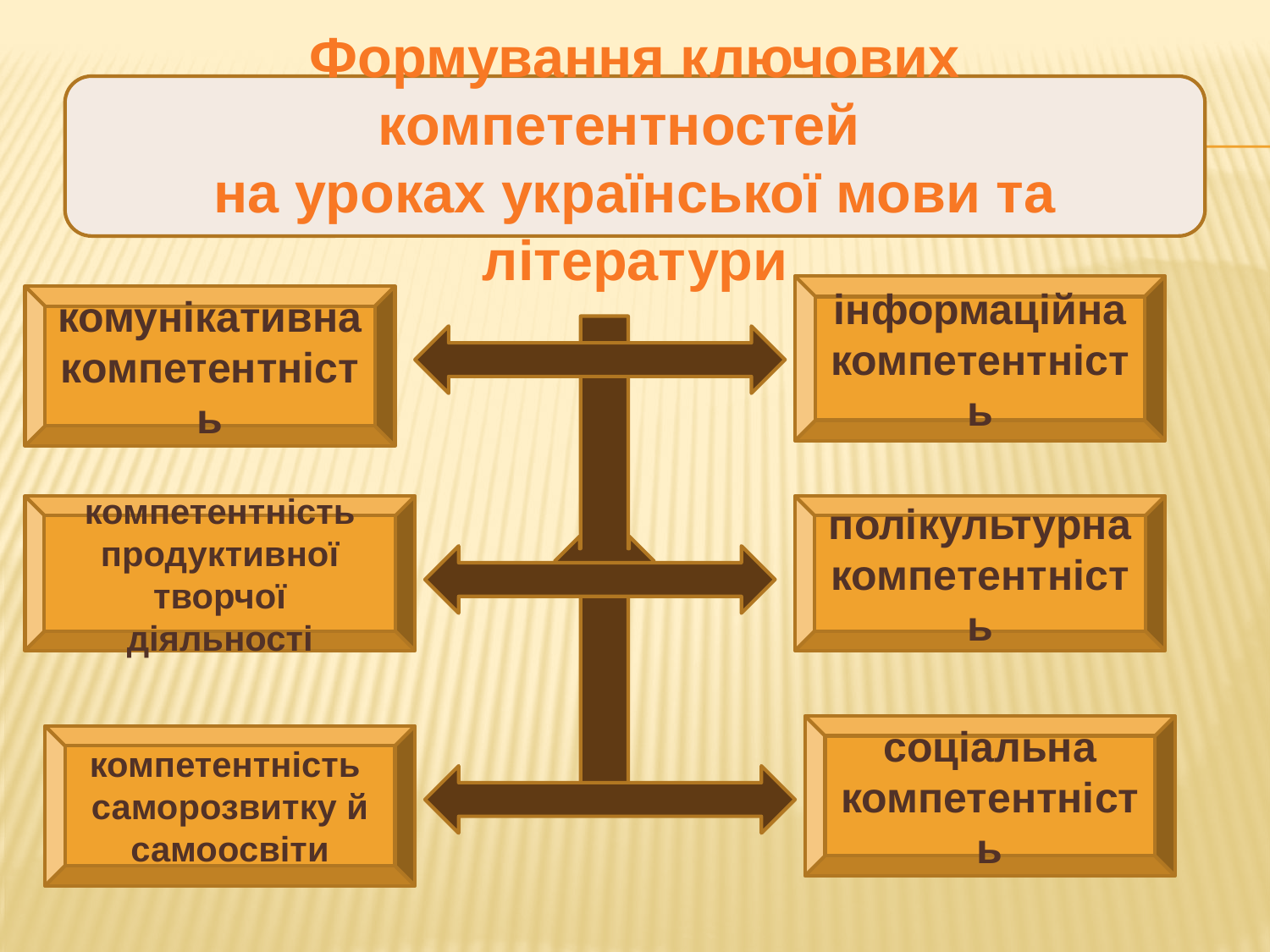

Формування ключових компетентностей 
на уроках української мови та літератури
інформаційна компетентність
комунікативна компетентність

компетентність продуктивної творчої діяльності
полікультурна компетентність

соціальна компетентність
компетентність  саморозвитку й самоосвіти